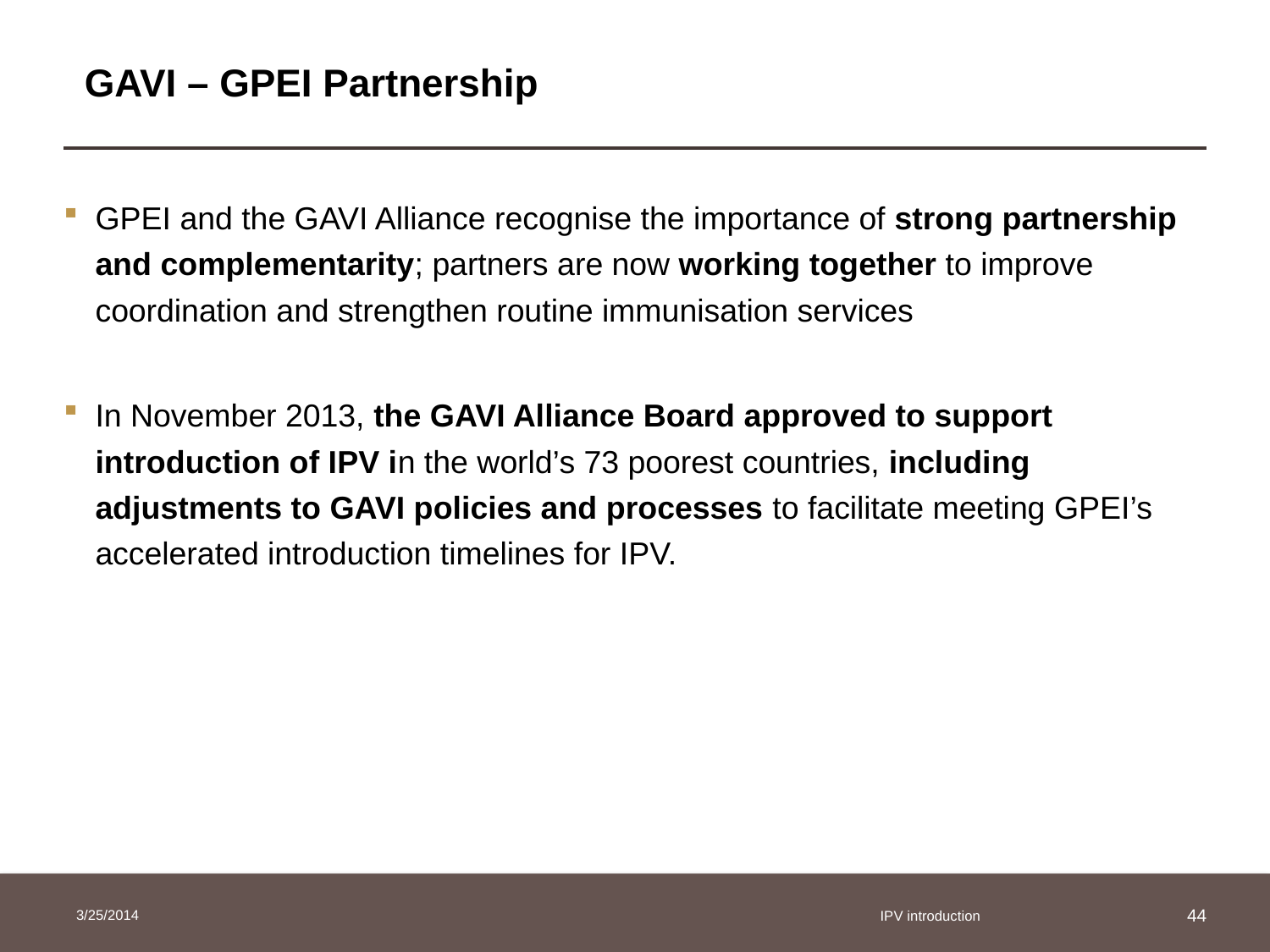

# GAVI – GPEI Partnership
GPEI and the GAVI Alliance recognise the importance of strong partnership and complementarity; partners are now working together to improve coordination and strengthen routine immunisation services

In November 2013, the GAVI Alliance Board approved to support introduction of IPV in the world’s 73 poorest countries, including  adjustments to GAVI policies and processes to facilitate meeting GPEI’s accelerated introduction timelines for IPV.

3/25/2014
IPV introduction
44